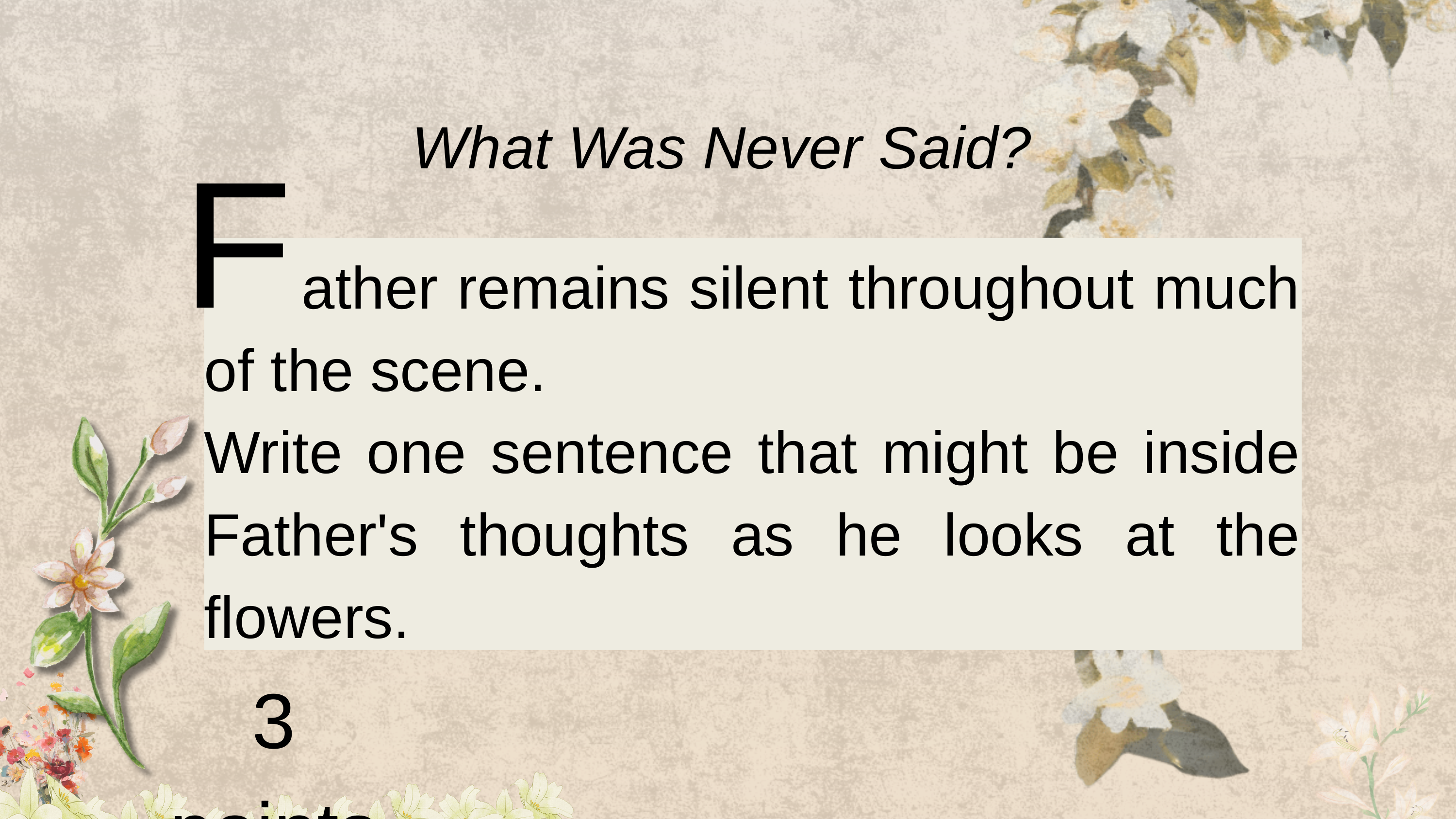

F
     ather remains silent throughout much of the scene.
Write one sentence that might be inside Father's thoughts as he looks at the flowers.
What Was Never Said?

3 points